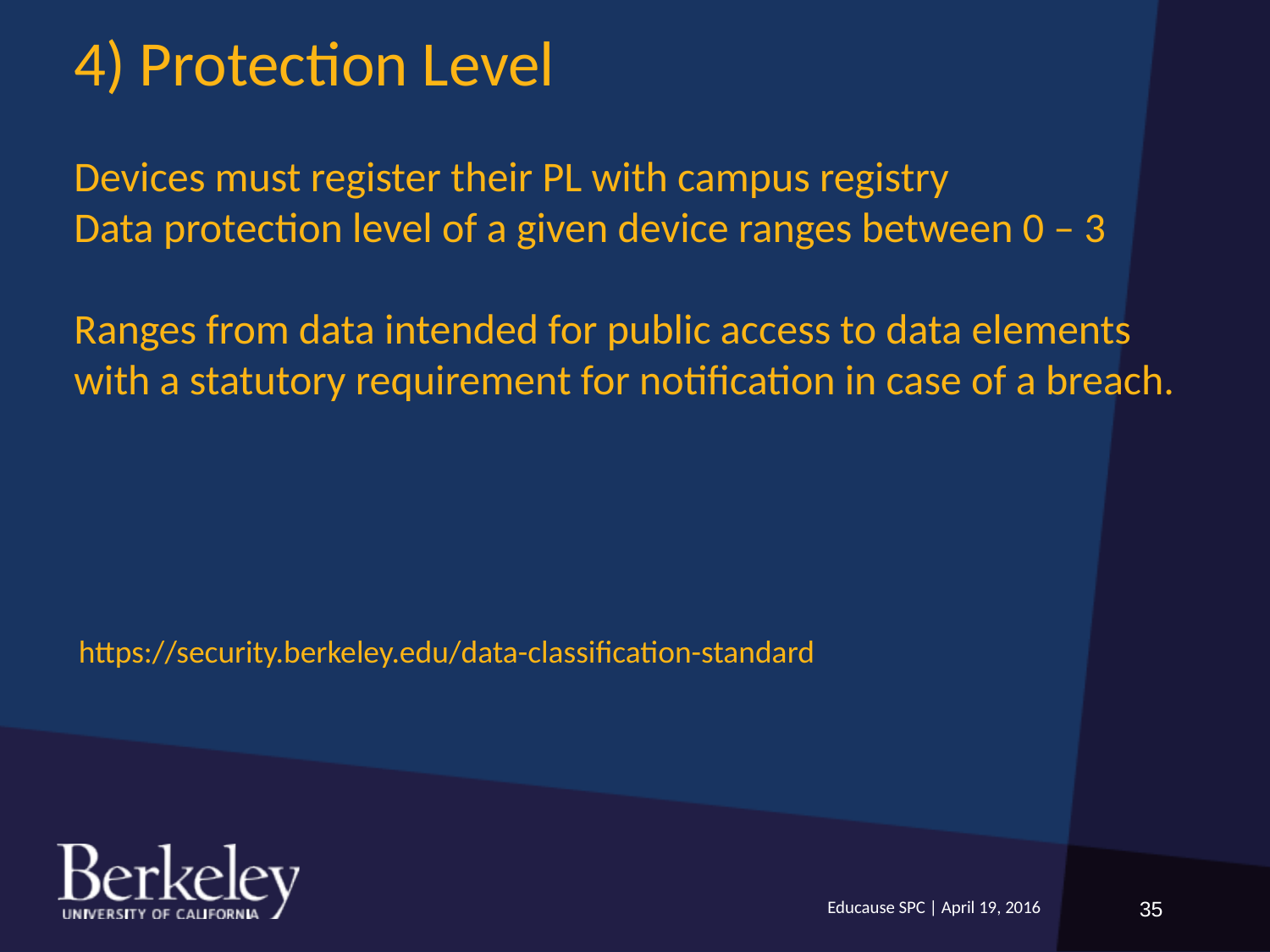

4) Protection Level

Devices must register their PL with campus registry
Data protection level of a given device ranges between 0 – 3

Ranges from data intended for public access to data elements with a statutory requirement for notification in case of a breach.
https://security.berkeley.edu/data-classification-standard
Educause SPC | April 19, 2016